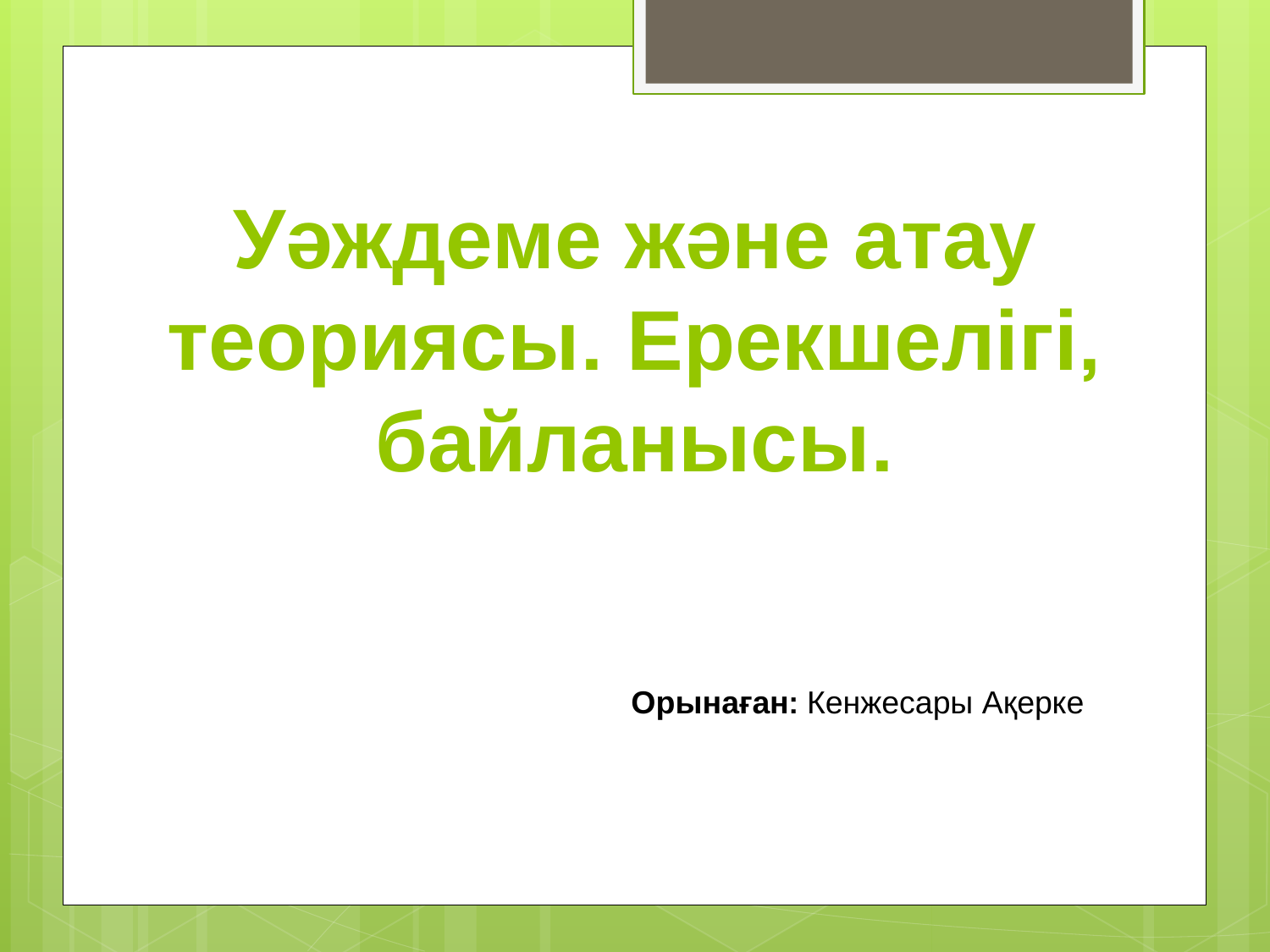

# Уәждеме және атау теориясы. Ерекшелігі, байланысы.
Орынаған: Кенжесары Ақерке